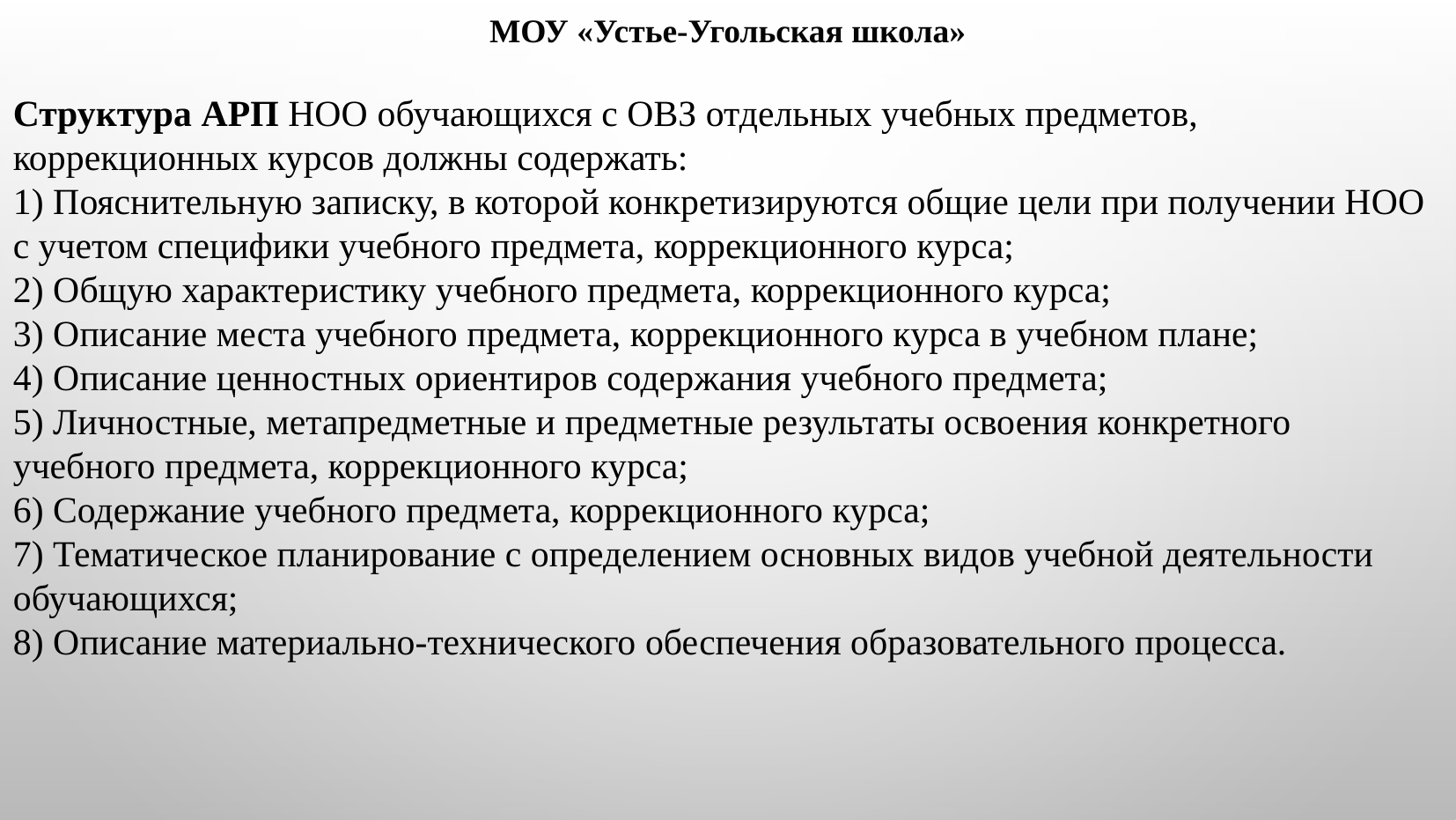

МОУ «Устье-Угольская школа»
Структура АРП НОО обучающихся с ОВЗ отдельных учебных предметов, коррекционных курсов должны содержать:
1) Пояснительную записку, в которой конкретизируются общие цели при получении НОО с учетом специфики учебного предмета, коррекционного курса;
2) Общую характеристику учебного предмета, коррекционного курса;
3) Описание места учебного предмета, коррекционного курса в учебном плане;
4) Описание ценностных ориентиров содержания учебного предмета;
5) Личностные, метапредметные и предметные результаты освоения конкретного учебного предмета, коррекционного курса;
6) Содержание учебного предмета, коррекционного курса;
7) Тематическое планирование с определением основных видов учебной деятельности обучающихся;
8) Описание материально-технического обеспечения образовательного процесса.